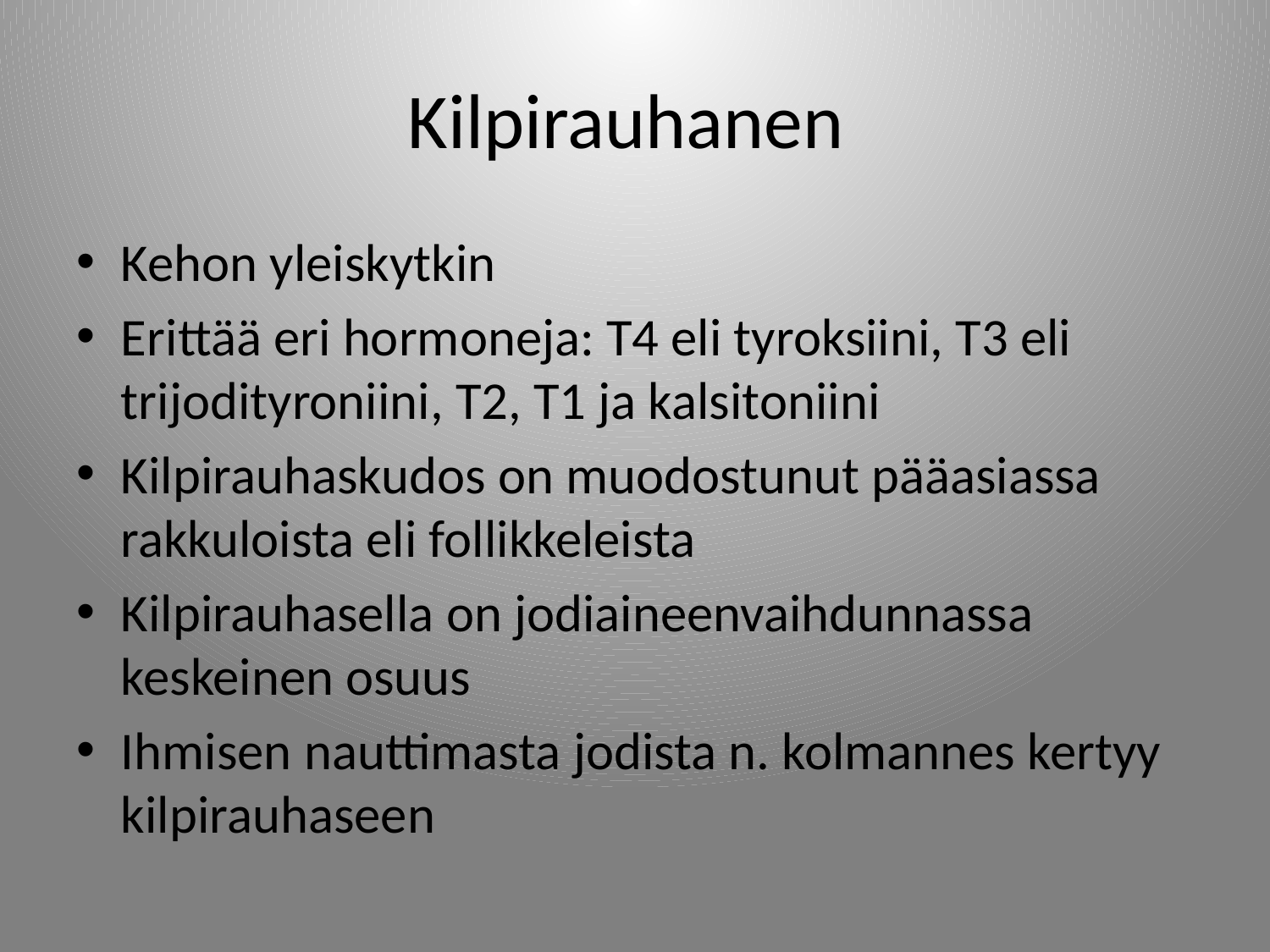

# Kilpirauhanen
Kehon yleiskytkin
Erittää eri hormoneja: T4 eli tyroksiini, T3 eli trijodityroniini, T2, T1 ja kalsitoniini
Kilpirauhaskudos on muodostunut pääasiassa rakkuloista eli follikkeleista
Kilpirauhasella on jodiaineenvaihdunnassa keskeinen osuus
Ihmisen nauttimasta jodista n. kolmannes kertyy kilpirauhaseen